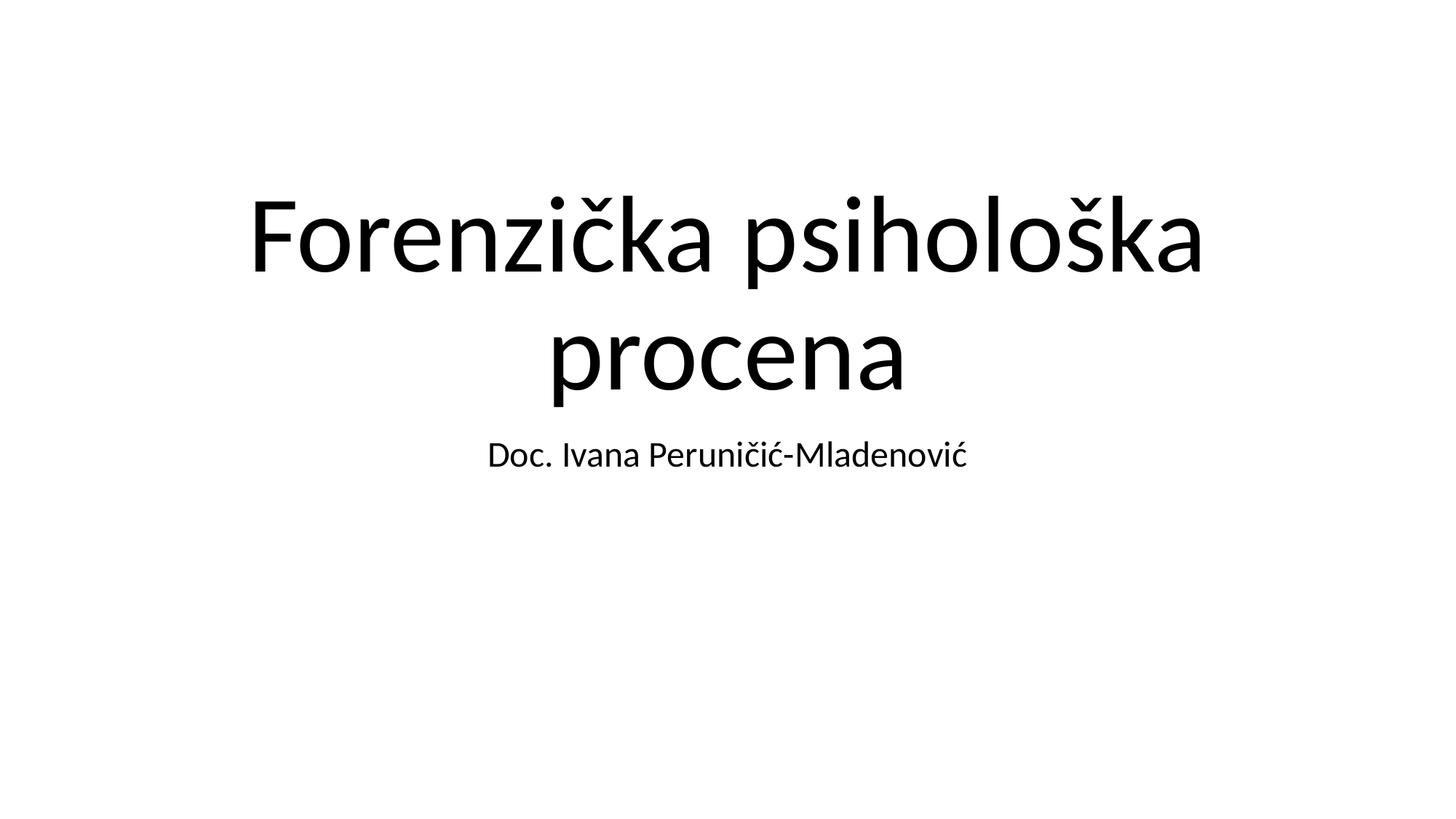

# Forenzička psihološka procena
Doc. Ivana Peruničić-Mladenović